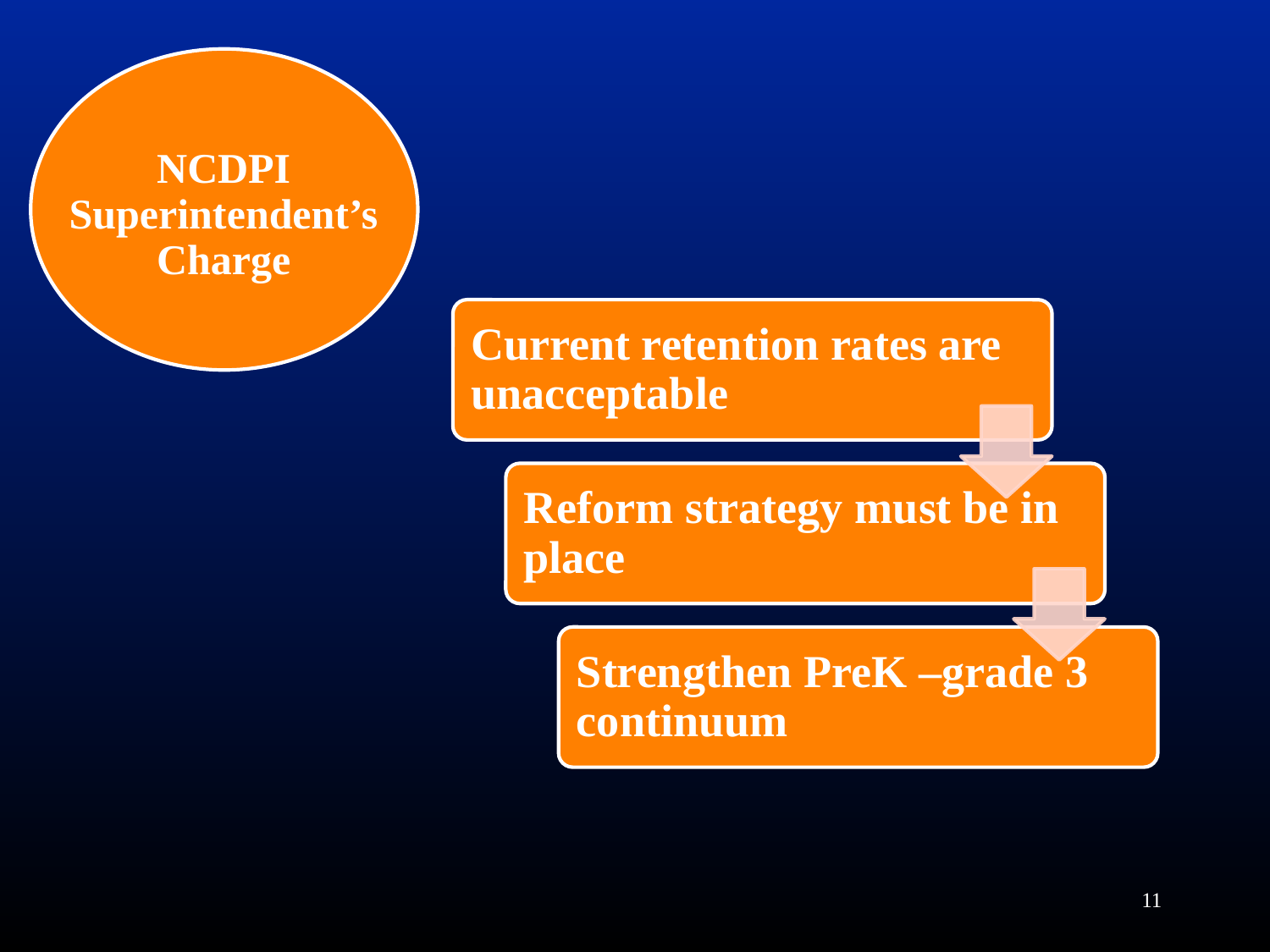

NCDPI Superintendent’s Charge
Current retention rates are unacceptable
Reform strategy must be in place
Strengthen PreK –grade 3 continuum

11